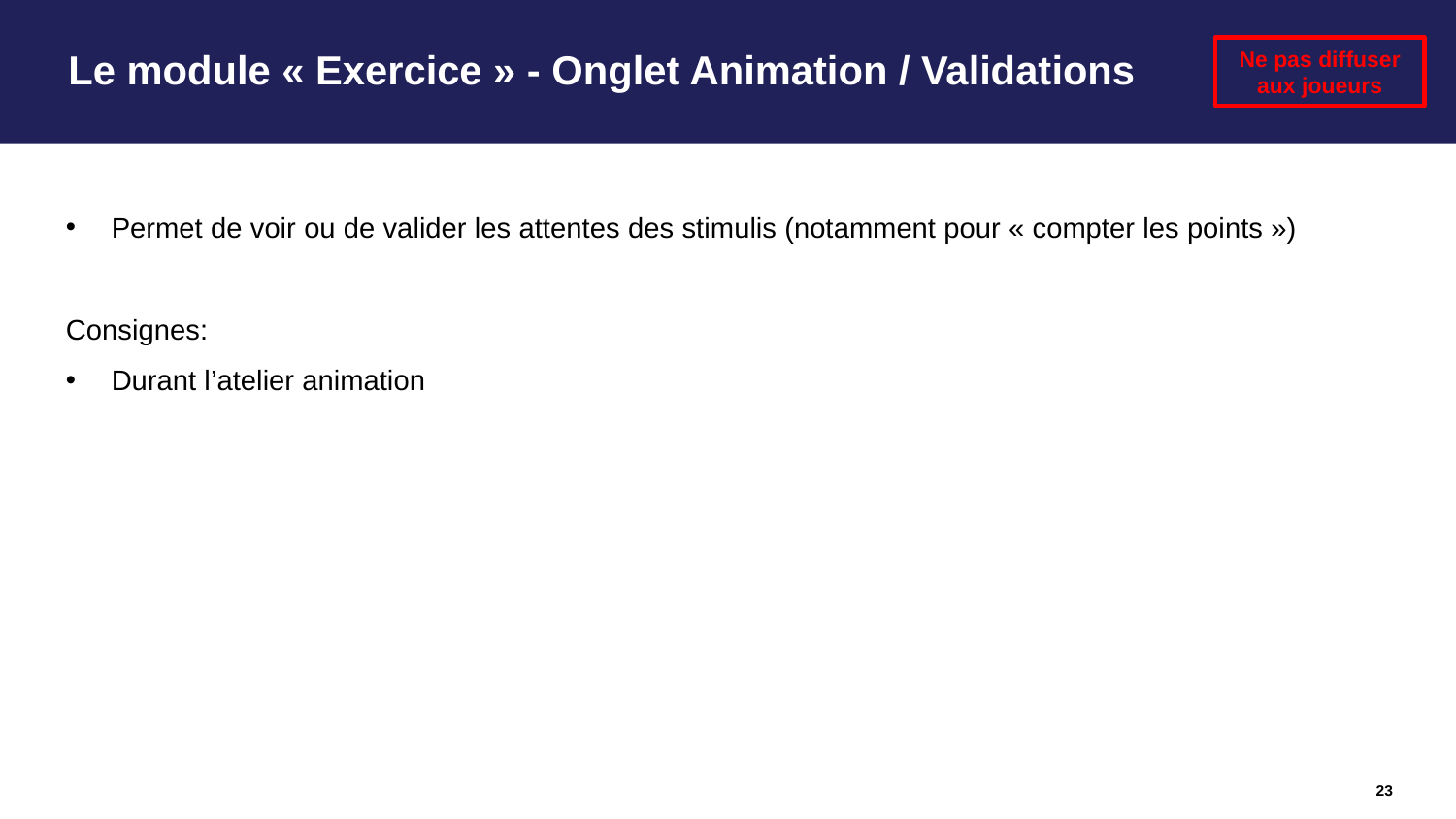

# Le module « Exercice » - Onglet Animation / Validations
Ne pas diffuser aux joueurs
Permet de voir ou de valider les attentes des stimulis (notamment pour « compter les points »)

Consignes:
Durant l’atelier animation
23